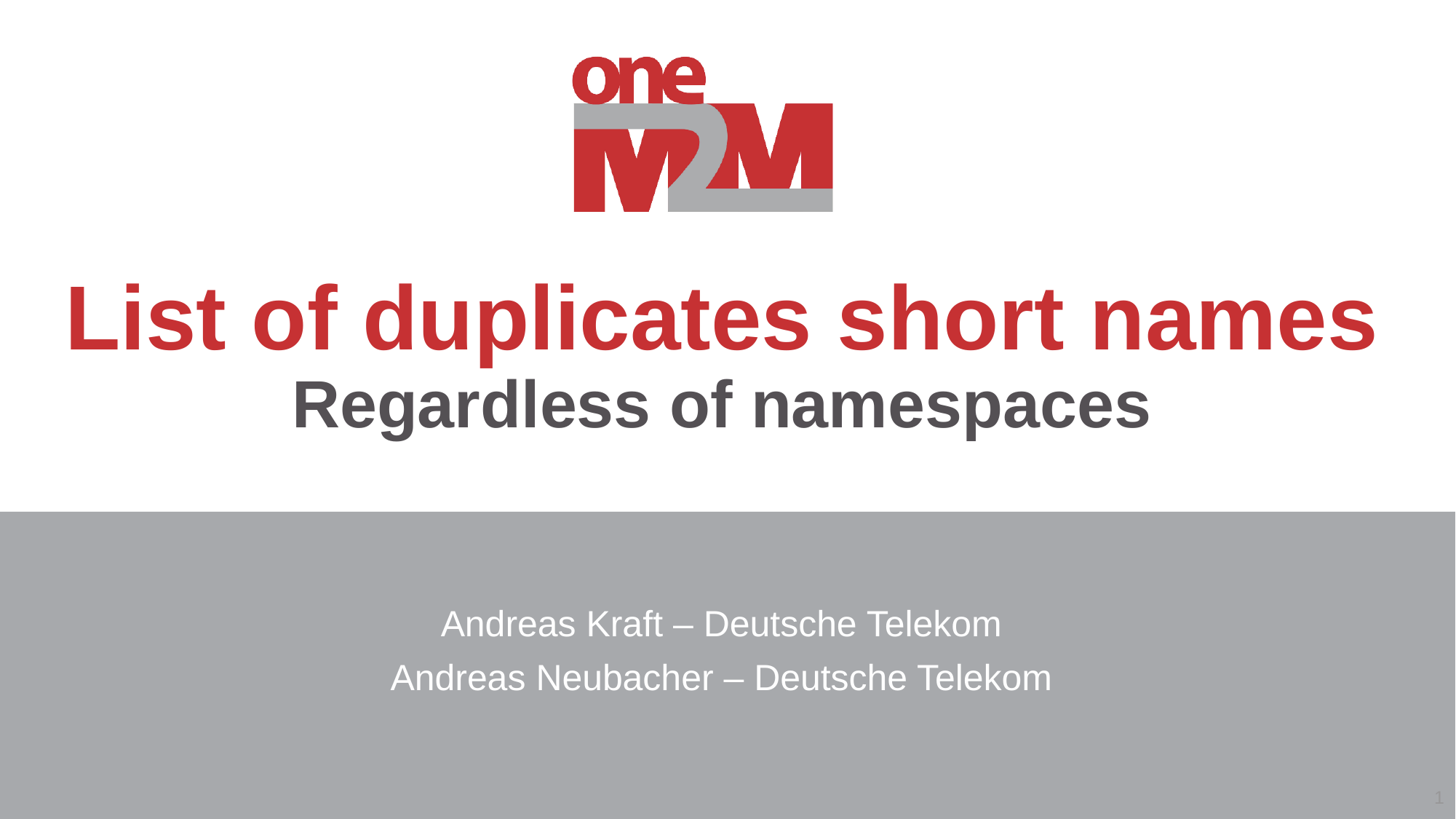

# List of duplicates short names Regardless of namespaces
Andreas Kraft – Deutsche Telekom
Andreas Neubacher – Deutsche Telekom
1